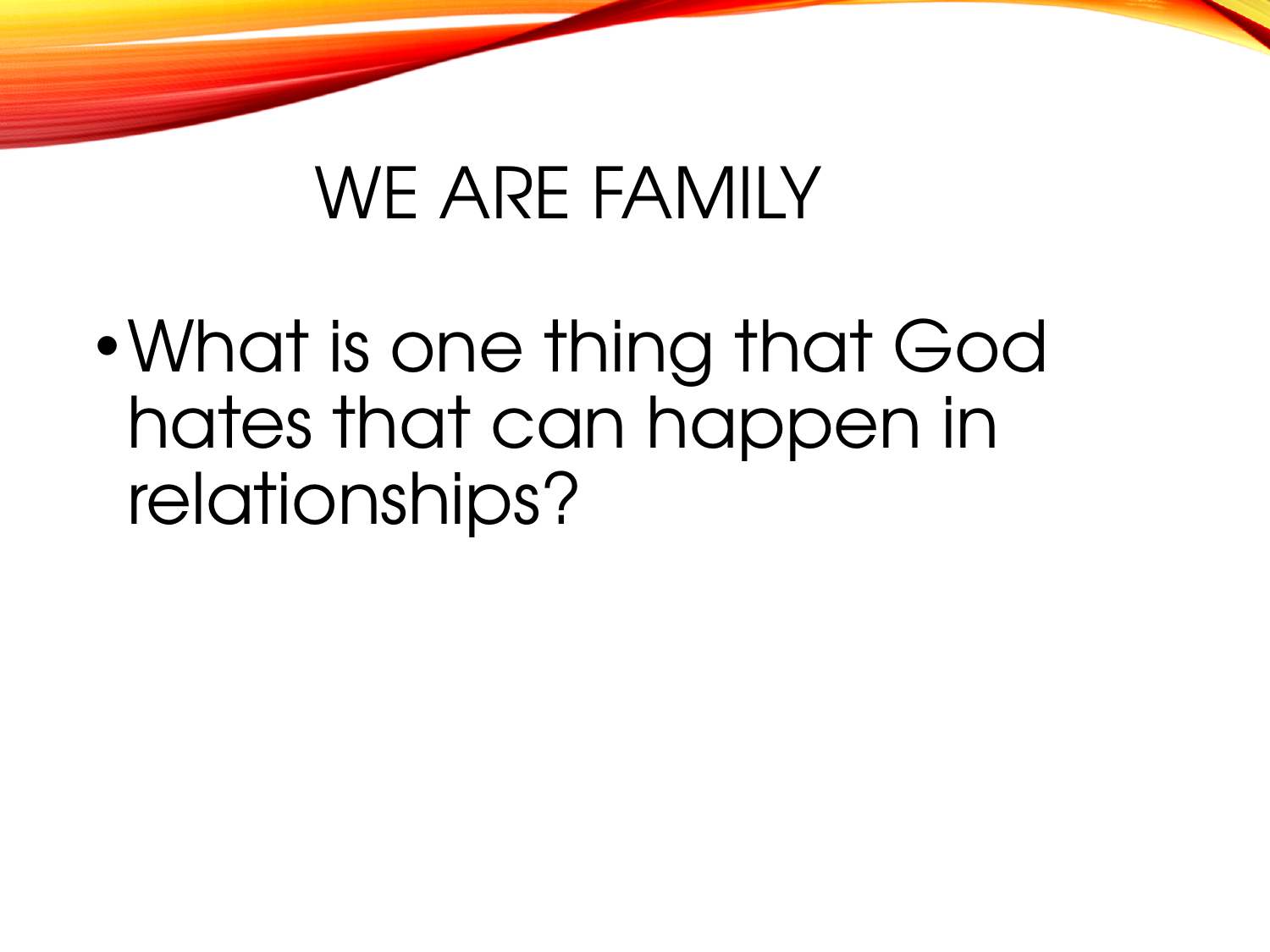

# We Are Family
What is one thing that God hates that can happen in relationships?